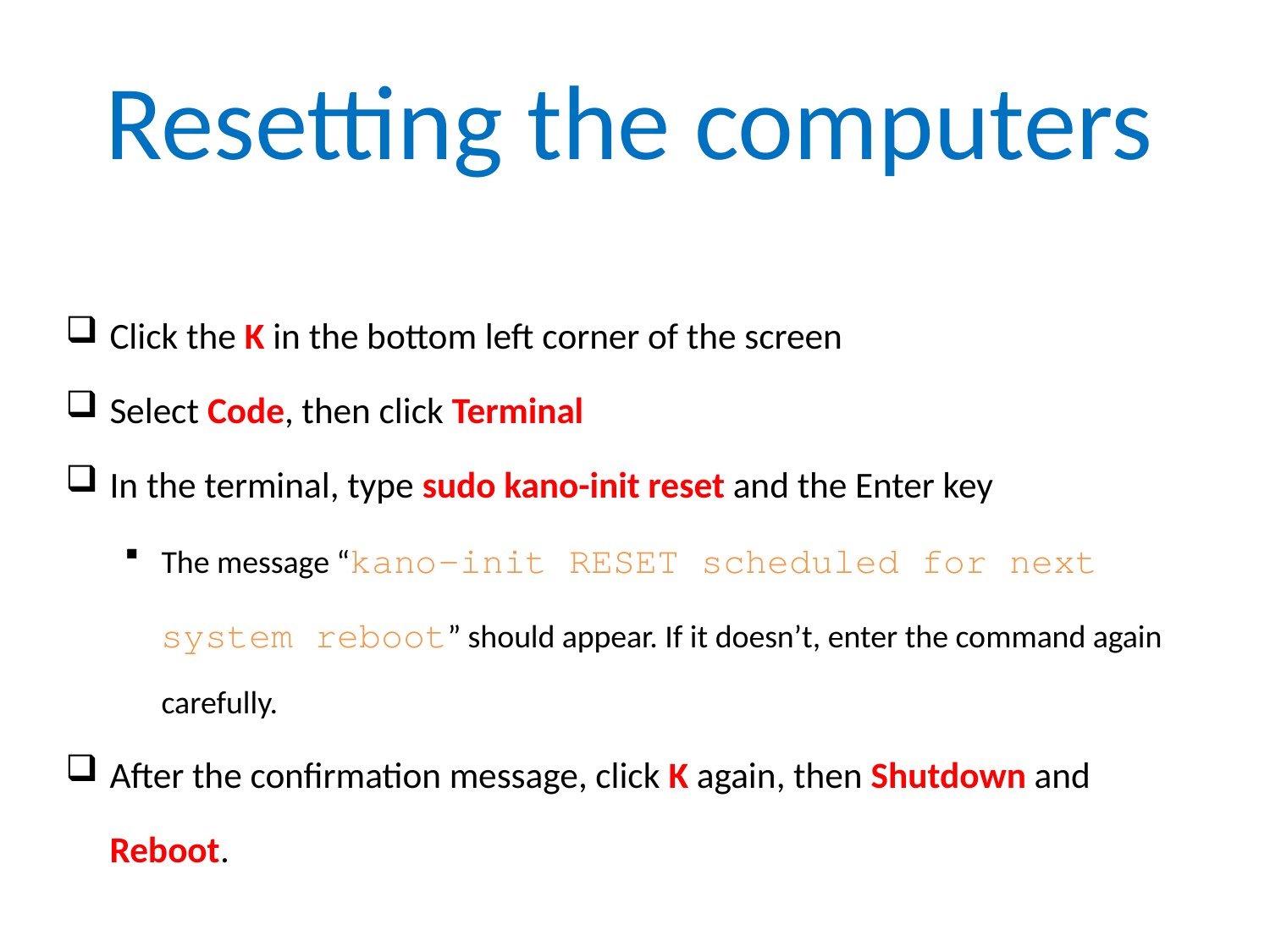

# Resetting the computers
Click the K in the bottom left corner of the screen
Select Code, then click Terminal
In the terminal, type sudo kano-init reset and the Enter key
The message “kano-init RESET scheduled for next system reboot” should appear. If it doesn’t, enter the command again carefully.
After the confirmation message, click K again, then Shutdown and Reboot.